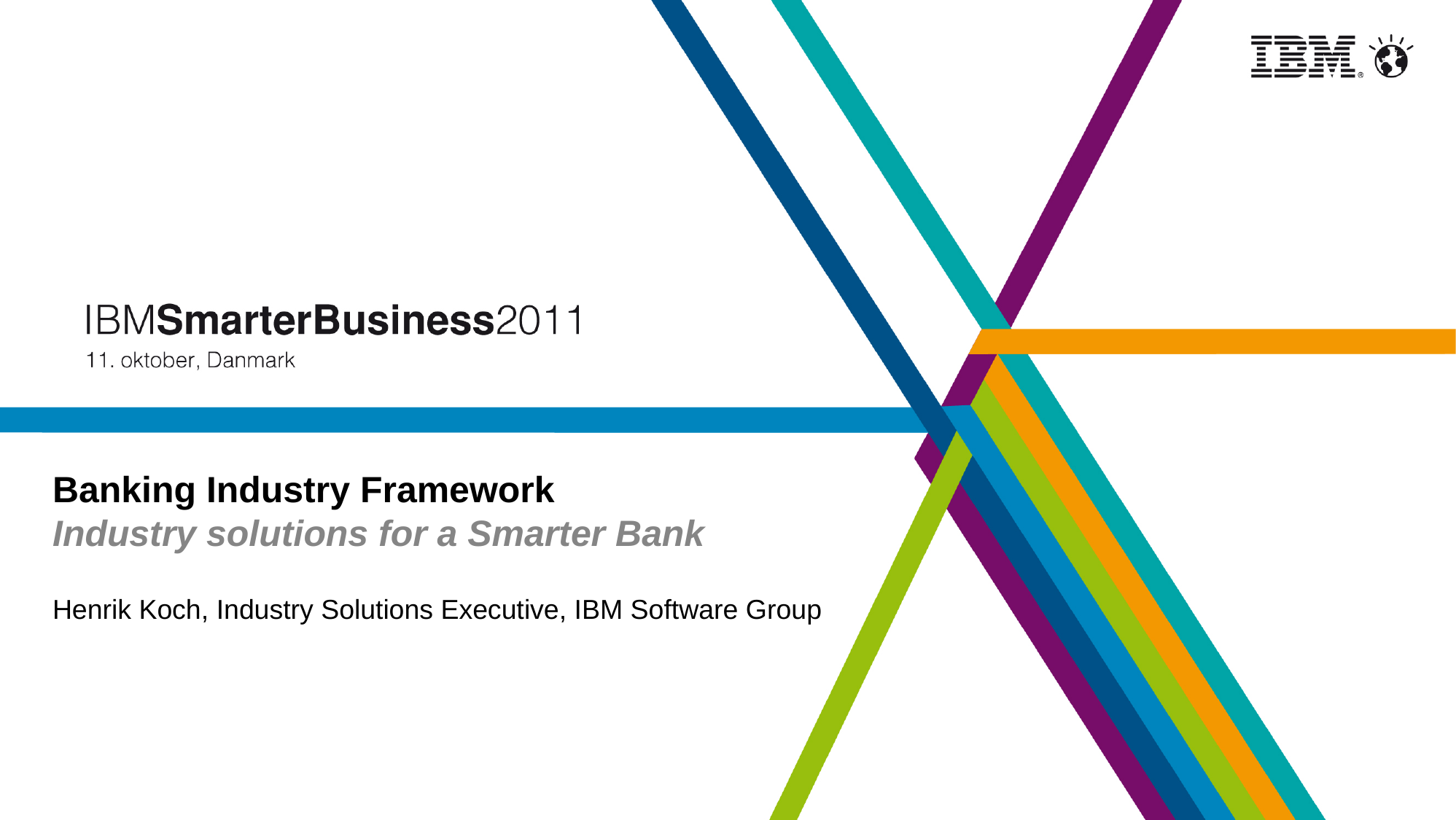

Banking Industry Framework
Industry solutions for a Smarter Bank

Henrik Koch, Industry Solutions Executive, IBM Software Group